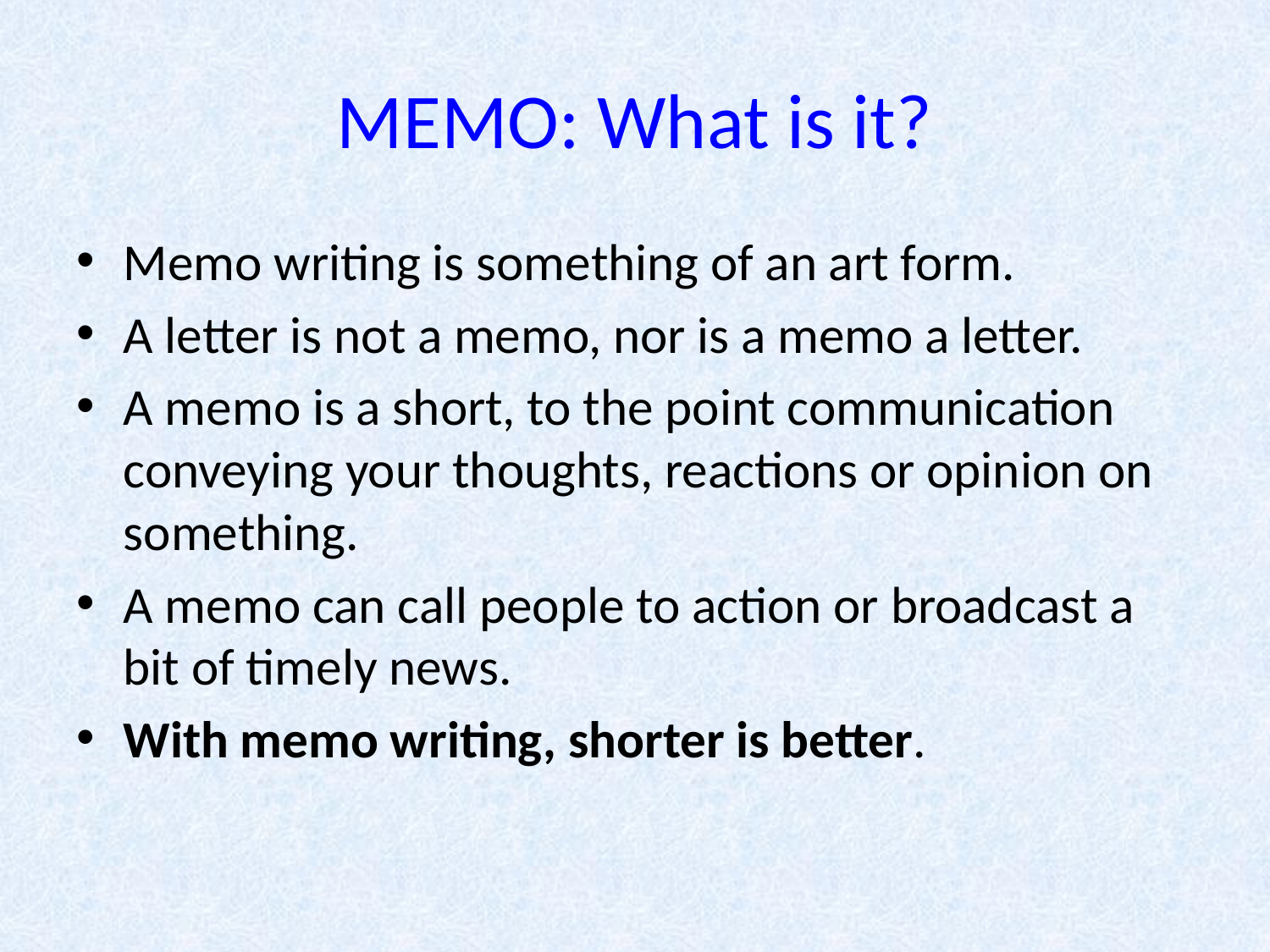

# MEMO: What is it?
Memo writing is something of an art form.
A letter is not a memo, nor is a memo a letter.
A memo is a short, to the point communication conveying your thoughts, reactions or opinion on something.
A memo can call people to action or broadcast a bit of timely news.
With memo writing, shorter is better.